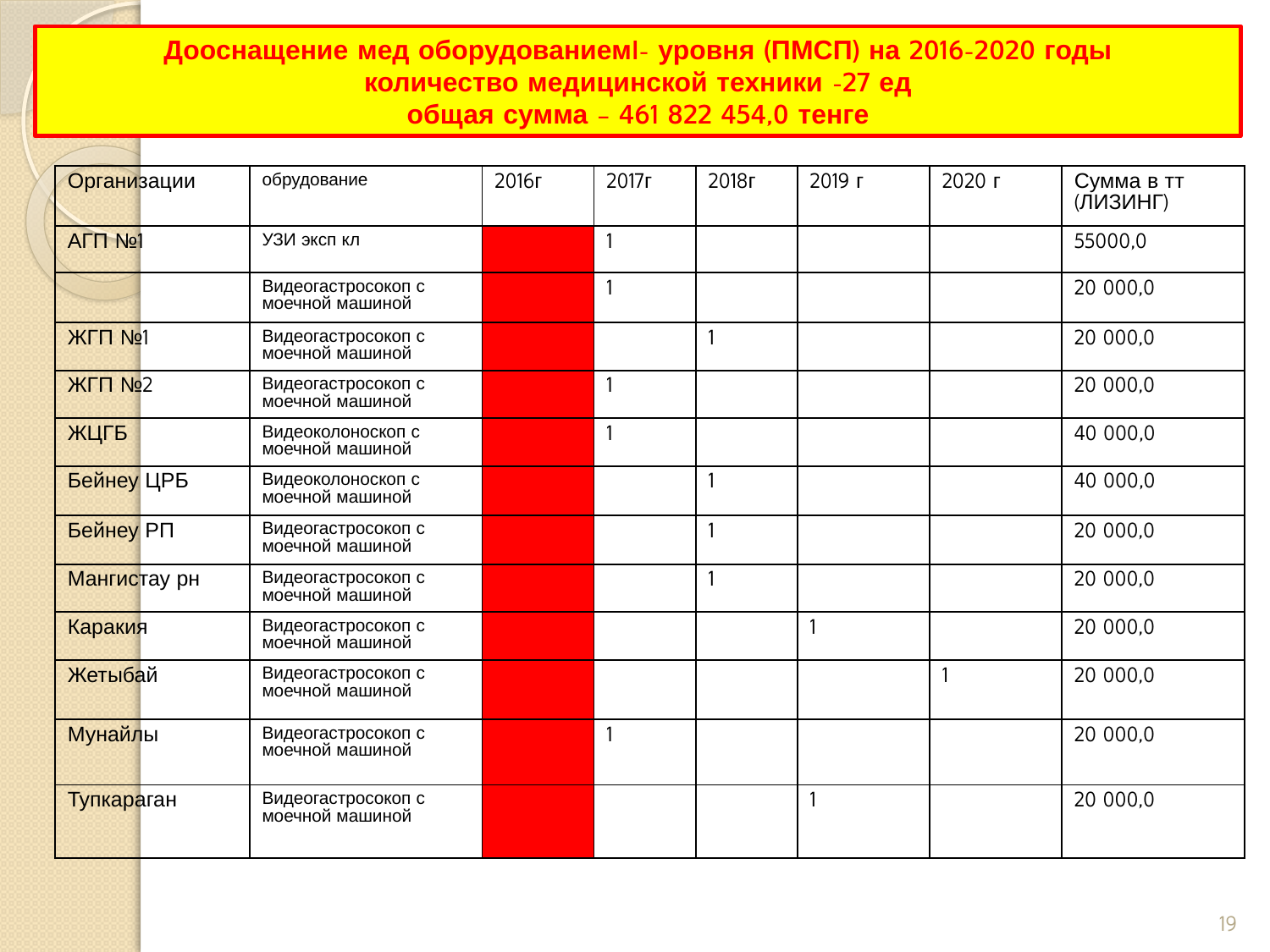

# Дооснащение мед оборудованиемI- уровня (ПМСП) на 2016-2020 годы количество медицинской техники -27 ед общая сумма – 461 822 454,0 тенге
| Организации | обрудование | 2016г | 2017г | 2018г | 2019 г | 2020 г | Сумма в тт (ЛИЗИНГ) |
| --- | --- | --- | --- | --- | --- | --- | --- |
| АГП №1 | УЗИ эксп кл |  | 1 |  |  |  | 55000,0 |
|  | Видеогастросокоп с моечной машиной |  | 1 |  |  |  | 20 000,0 |
| ЖГП №1 | Видеогастросокоп с моечной машиной |  |  | 1 |  |  | 20 000,0 |
| ЖГП №2 | Видеогастросокоп с моечной машиной |  | 1 |  |  |  | 20 000,0 |
| ЖЦГБ | Видеоколоноскоп с моечной машиной |  | 1 |  |  |  | 40 000,0 |
| Бейнеу ЦРБ | Видеоколоноскоп с моечной машиной |  |  | 1 |  |  | 40 000,0 |
| Бейнеу РП | Видеогастросокоп с моечной машиной |  |  | 1 |  |  | 20 000,0 |
| Мангистау рн | Видеогастросокоп с моечной машиной |  |  | 1 |  |  | 20 000,0 |
| Каракия | Видеогастросокоп с моечной машиной |  |  |  | 1 |  | 20 000,0 |
| Жетыбай | Видеогастросокоп с моечной машиной |  |  |  |  | 1 | 20 000,0 |
| Мунайлы | Видеогастросокоп с моечной машиной |  | 1 |  |  |  | 20 000,0 |
| Тупкараган | Видеогастросокоп с моечной машиной |  |  |  | 1 |  | 20 000,0 |
19